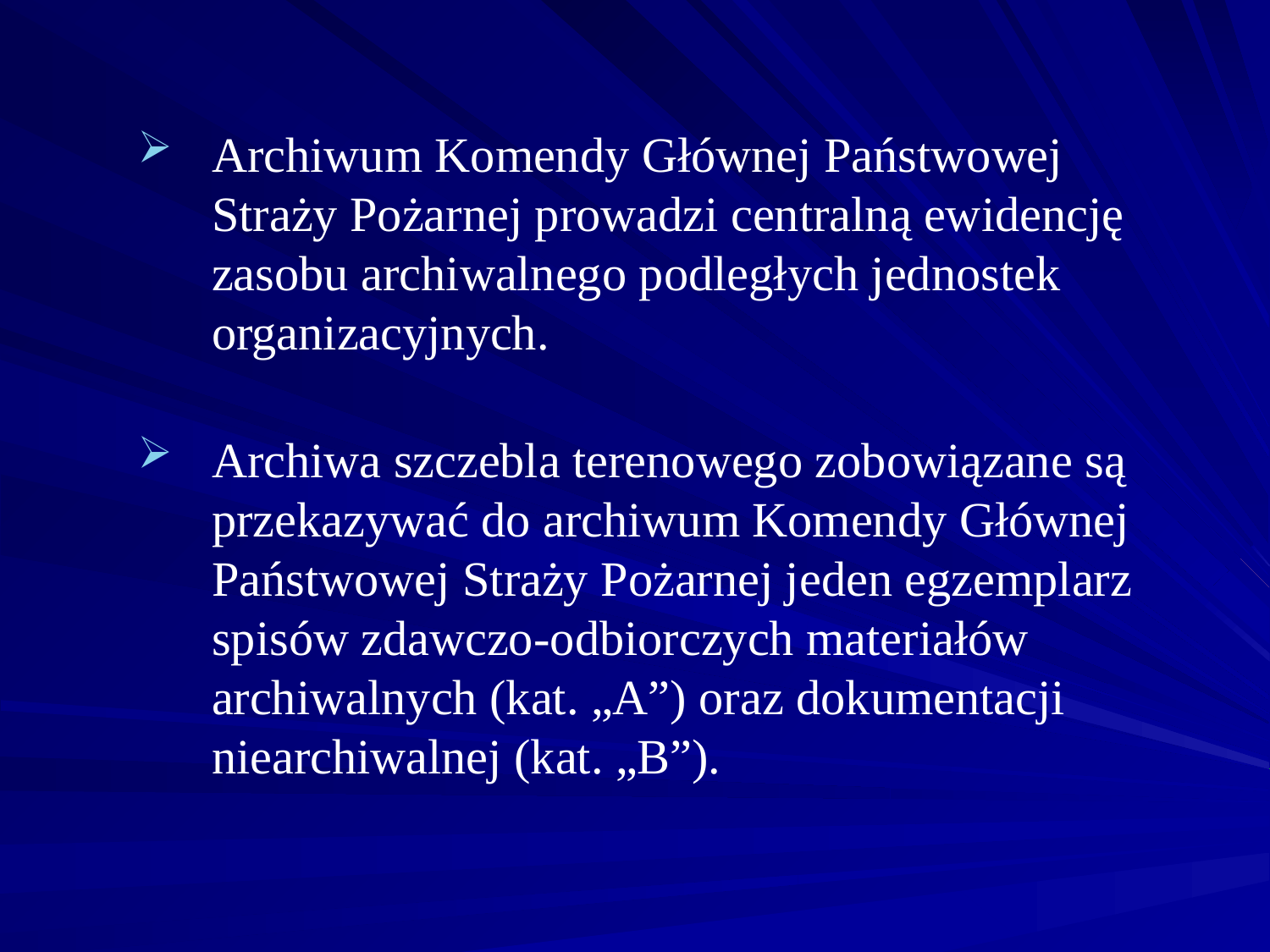

Archiwum Komendy Głównej Państwowej Straży Pożarnej prowadzi centralną ewidencję zasobu archiwalnego podległych jednostek organizacyjnych.

Archiwa szczebla terenowego zobowiązane są przekazywać do archiwum Komendy Głównej Państwowej Straży Pożarnej jeden egzemplarz spisów zdawczo-odbiorczych materiałów archiwalnych (kat. „A”) oraz dokumentacji niearchiwalnej (kat. „B”).